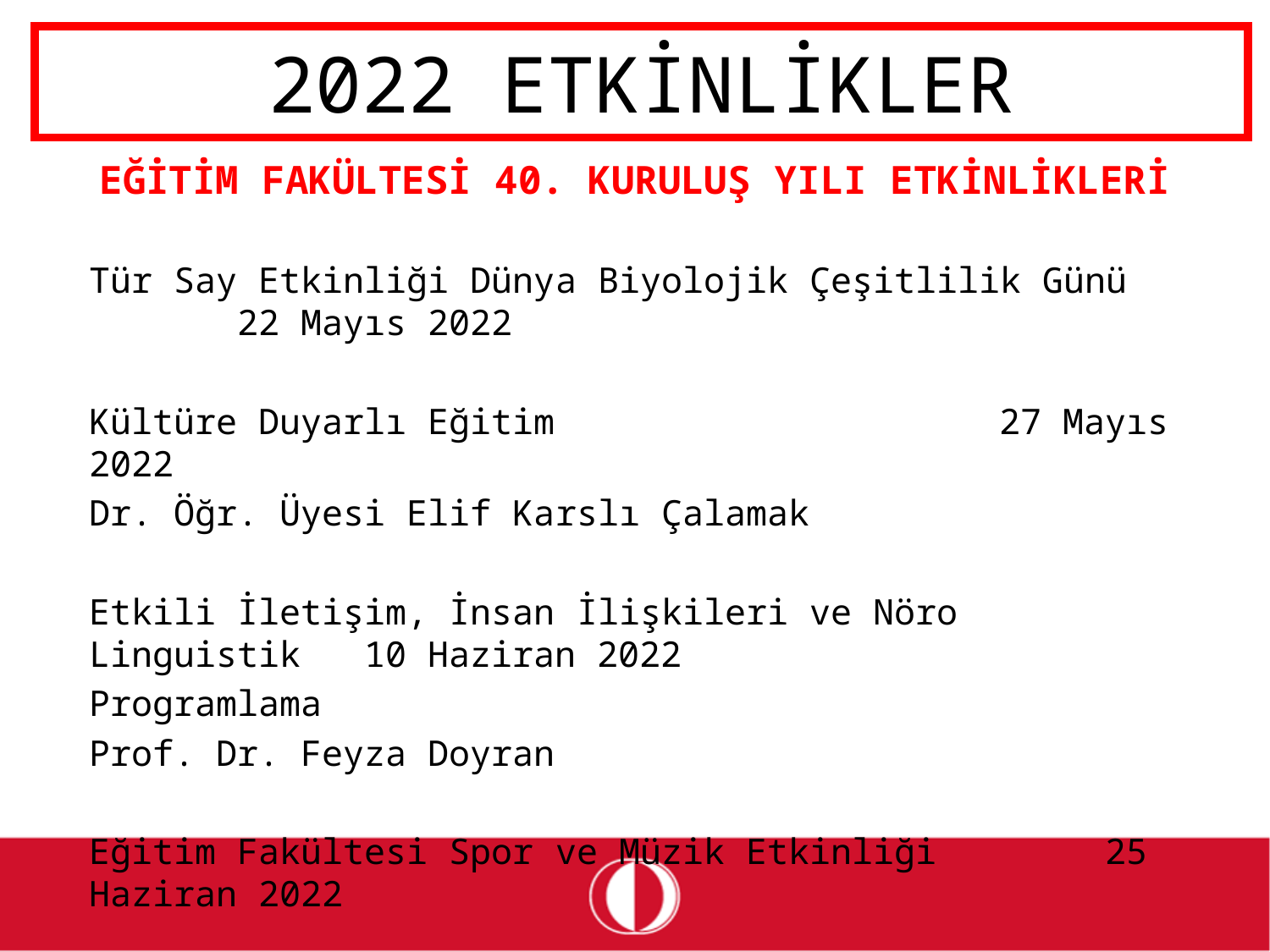

# 2022 ETKİNLİKLER
EĞİTİM FAKÜLTESİ 40. KURULUŞ YILI ETKİNLİKLERİ

Tür Say Etkinliği Dünya Biyolojik Çeşitlilik Günü	 22 Mayıs 2022

Kültüre Duyarlı Eğitim				 27 Mayıs 2022
Dr. Öğr. Üyesi Elif Karslı Çalamak

Etkili İletişim, İnsan İlişkileri ve Nöro Linguistik 	 10 Haziran 2022
Programlama
Prof. Dr. Feyza Doyran

Eğitim Fakültesi Spor ve Müzik Etkinliği		25 Haziran 2022